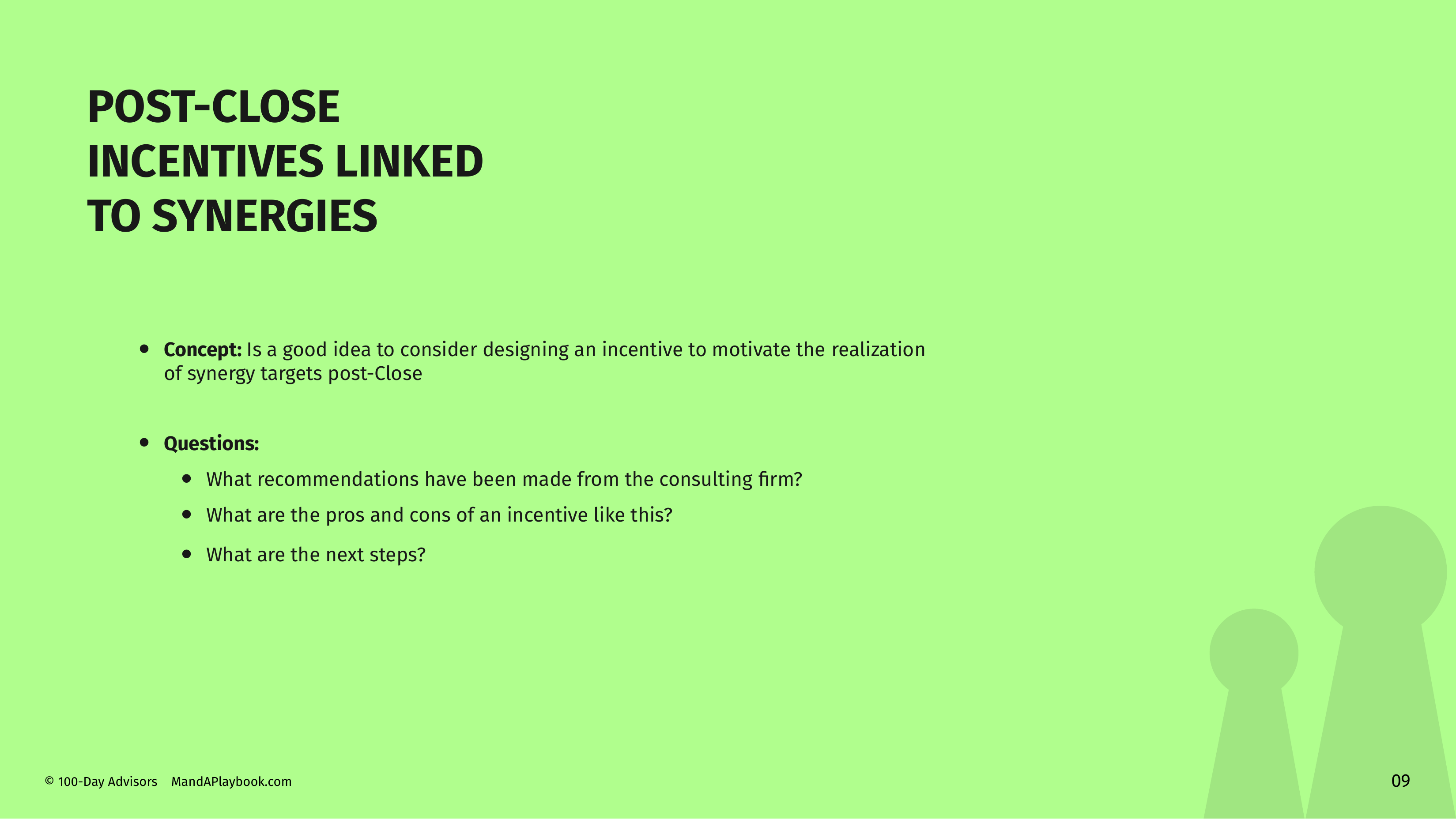

# POST-CLOSE INCENTIVES LINKED TO SYNERGIES
Concept: Is a good idea to consider designing an incentive to motivate the realization of synergy targets post-Close

Questions:
What recommendations have been made from the consulting firm?
What are the pros and cons of an incentive like this?
What are the next steps?

09
© 100-Day Advisors    MandAPlaybook.com